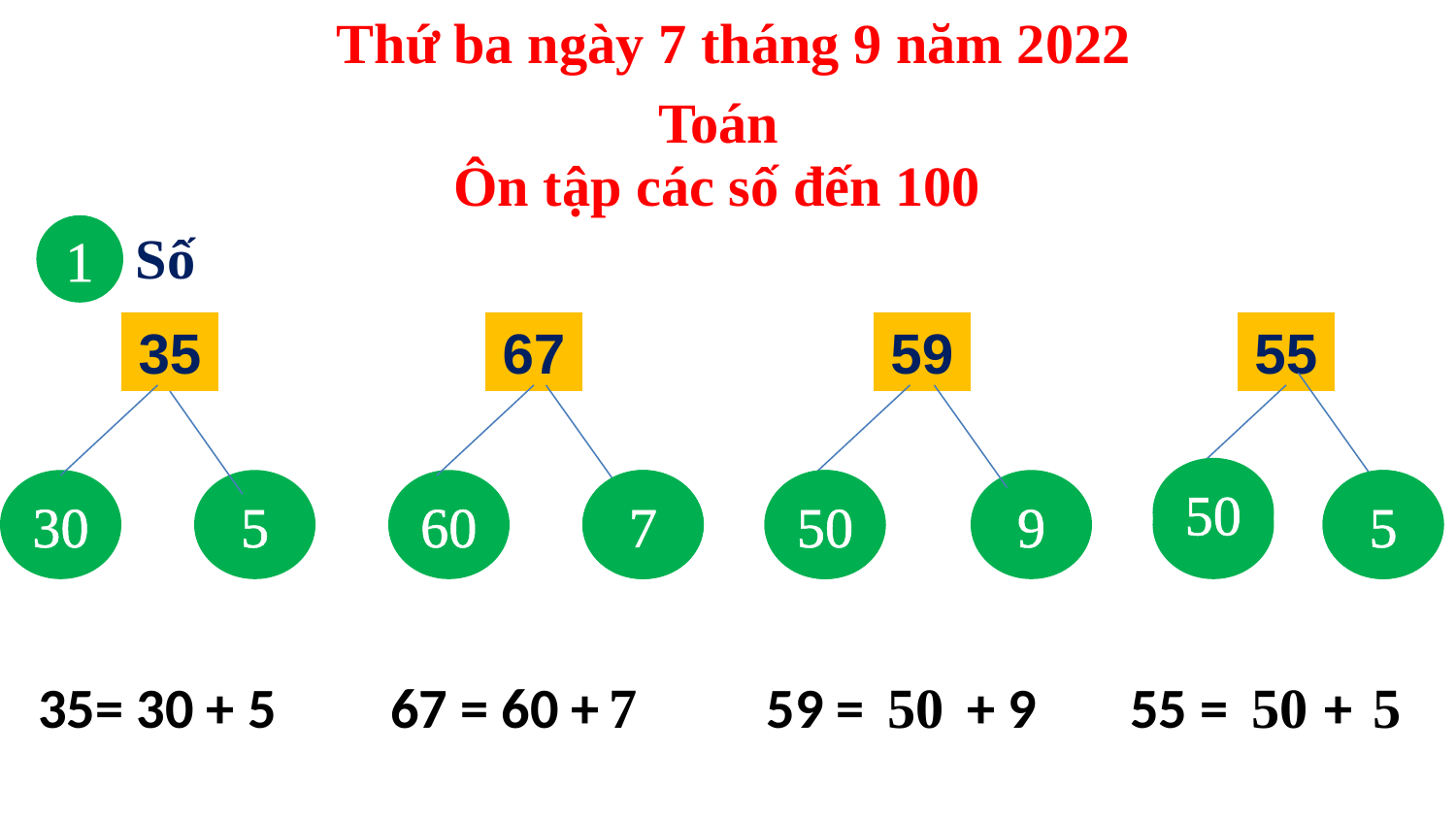

Thứ ba ngày 7 tháng 9 năm 2022
Toán
Ôn tập các số đến 100
1
Số
35
67
59
55
50
30
5
60
?
7
?
50
9
?
?
5
35= 30 + 5
67 = 60 +
7
59 =        + 9
50
55 =
50
+
5